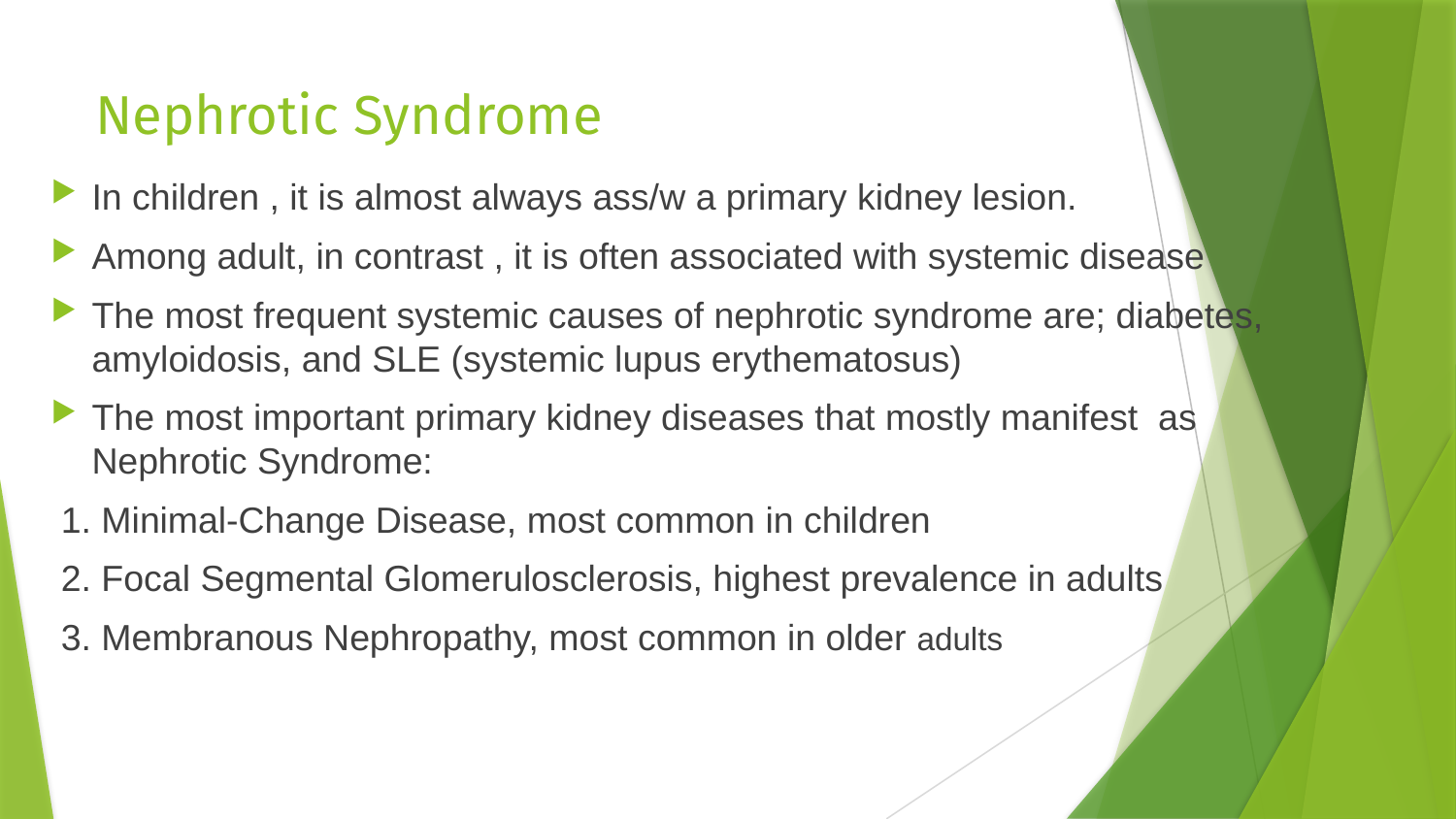

# Nephrotic Syndrome
In children , it is almost always ass/w a primary kidney lesion.
Among adult, in contrast , it is often associated with systemic disease
The most frequent systemic causes of nephrotic syndrome are; diabetes, amyloidosis, and SLE (systemic lupus erythematosus)
The most important primary kidney diseases that mostly manifest  as Nephrotic Syndrome:
 1. Minimal-Change Disease, most common in children
 2. Focal Segmental Glomerulosclerosis, highest prevalence in adults
 3. Membranous Nephropathy, most common in older adults